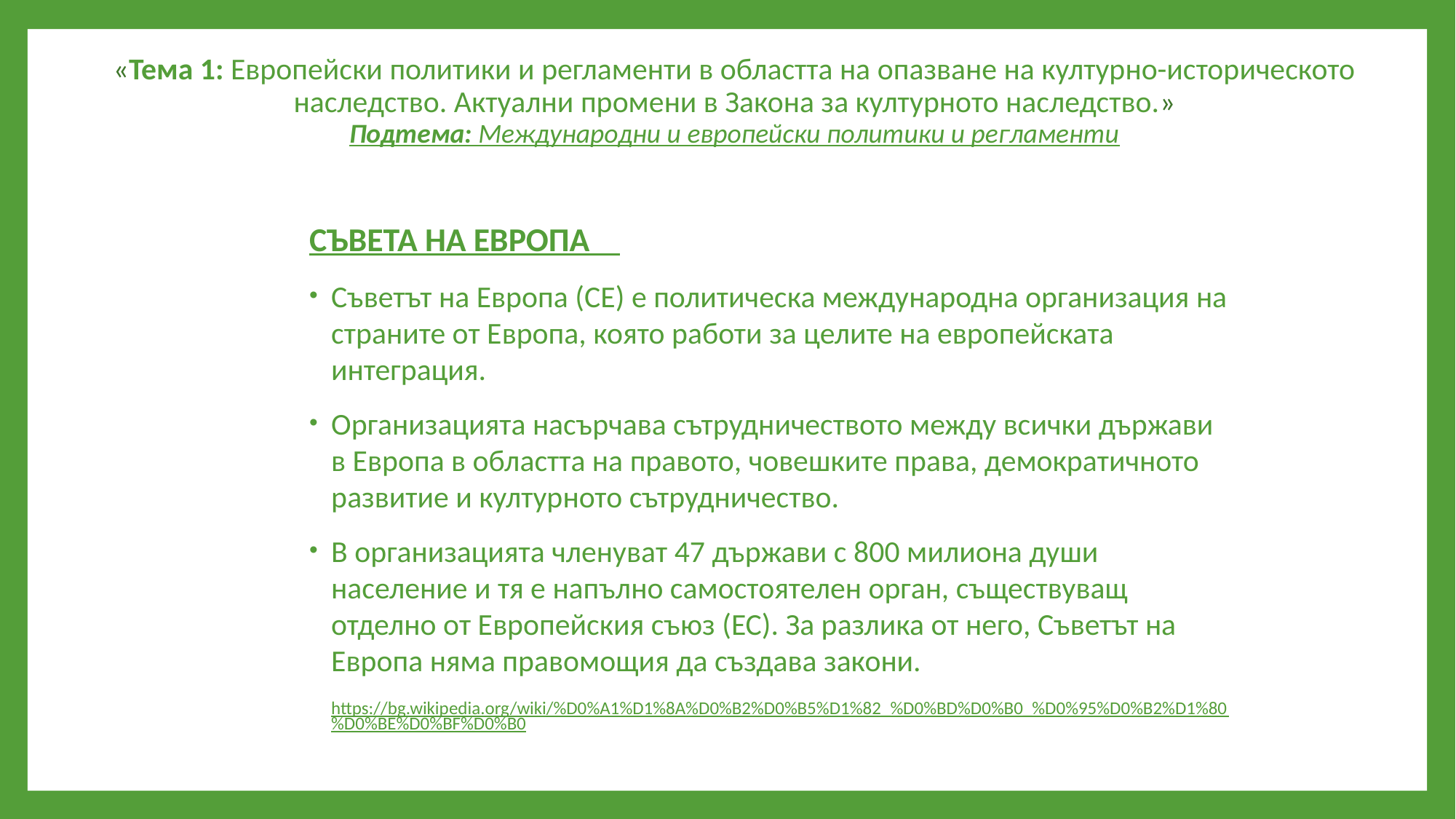

# «Тема 1: Европейски политики и регламенти в областта на опазване на културно-историческото наследство. Актуални промени в Закона за културното наследство.» Подтема: Международни и европейски политики и регламенти
СЪВЕТА НА ЕВРОПА
Съветът на Европа (СЕ) е политическа международна организация на страните от Европа, която работи за целите на европейската интеграция.
Организацията насърчава сътрудничеството между всички държави в Европа в областта на правото, човешките права, демократичното развитие и културното сътрудничество.
В организацията членуват 47 държави с 800 милиона души население и тя е напълно самостоятелен орган, съществуващ отделно от Европейския съюз (ЕС). За разлика от него, Съветът на Европа няма правомощия да създава закони.
https://bg.wikipedia.org/wiki/%D0%A1%D1%8A%D0%B2%D0%B5%D1%82_%D0%BD%D0%B0_%D0%95%D0%B2%D1%80%D0%BE%D0%BF%D0%B0